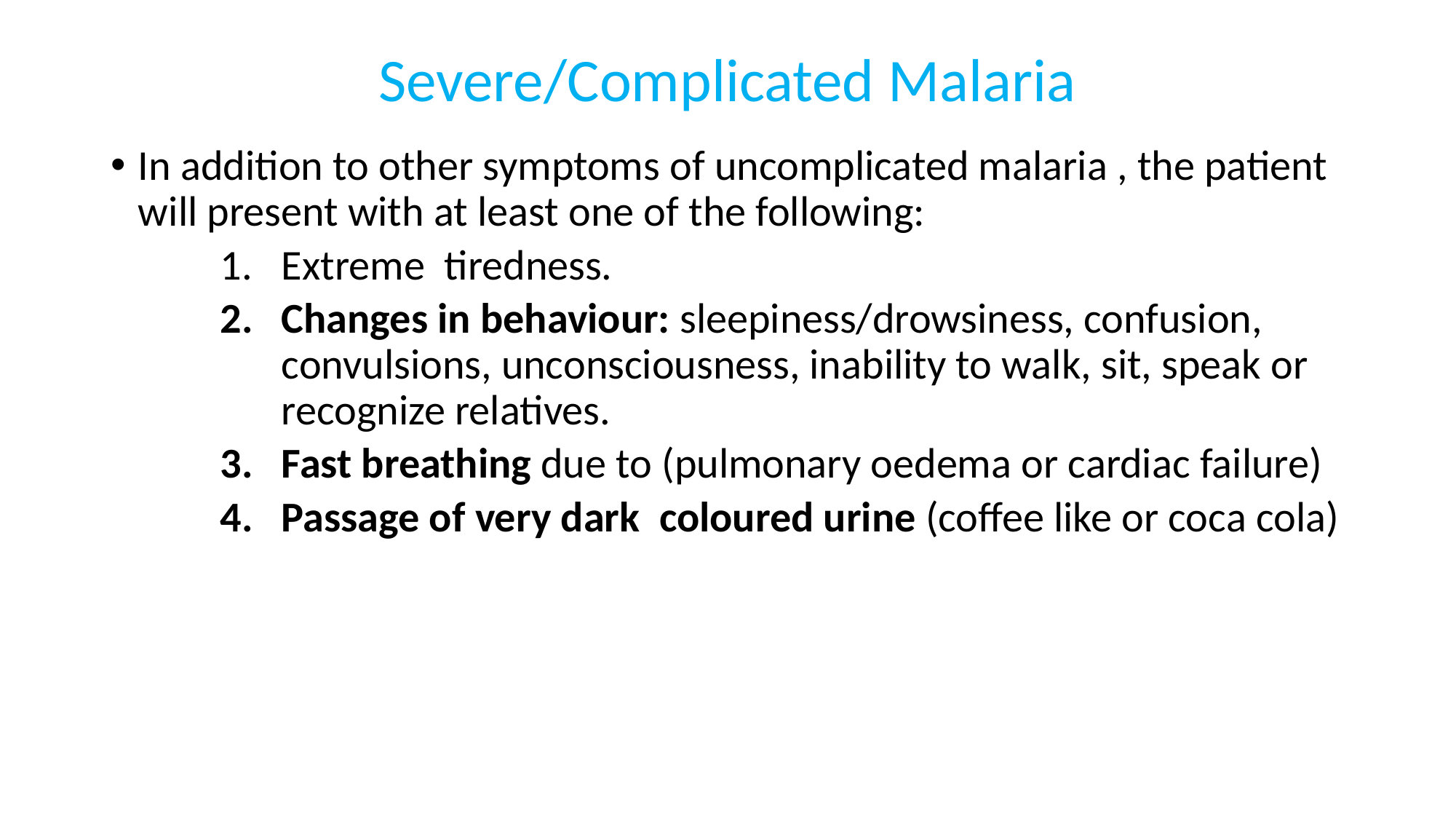

# Severe/Complicated Malaria
In addition to other symptoms of uncomplicated malaria , the patient will present with at least one of the following:
Extreme  tiredness.
Changes in behaviour: sleepiness/drowsiness, confusion, convulsions, unconsciousness, inability to walk, sit, speak or recognize relatives.
Fast breathing due to (pulmonary oedema or cardiac failure)
Passage of very dark  coloured urine (coffee like or coca cola)
284